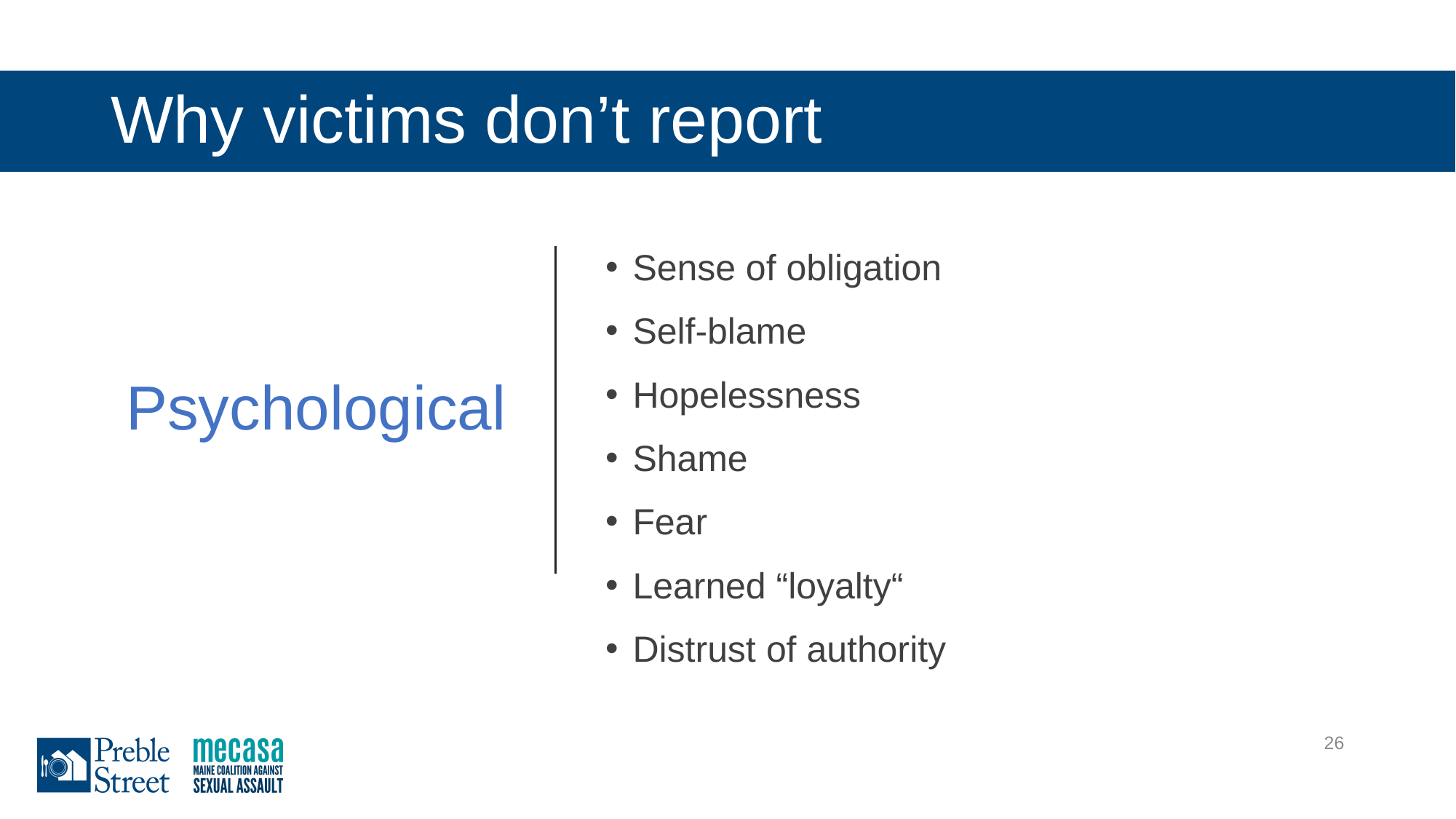

Why victims don’t report
# Psychological
Sense of obligation
Self-blame
Hopelessness
Shame
Fear
Learned “loyalty“
Distrust of authority

26